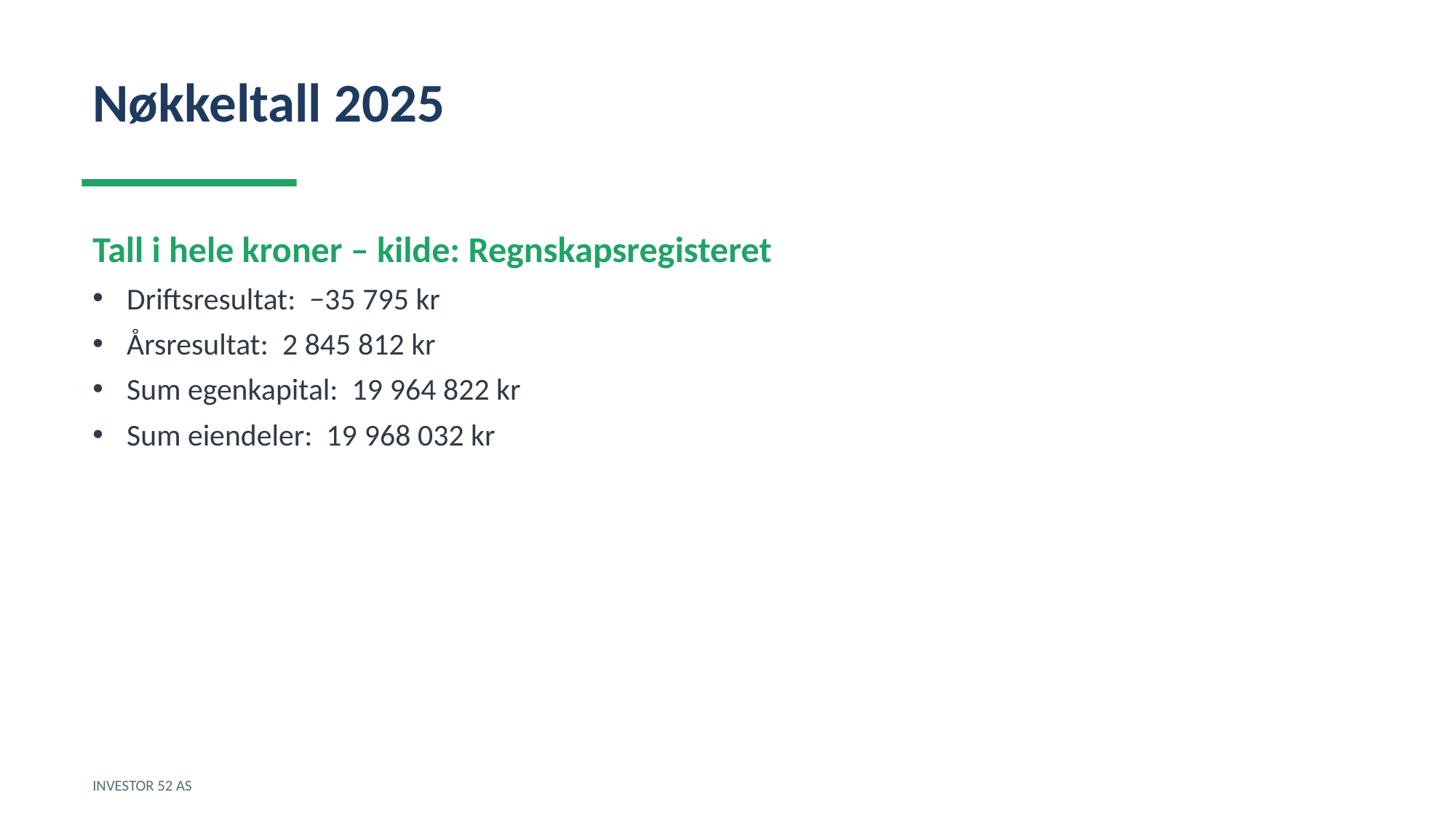

Nøkkeltall 2025

Tall i hele kroner – kilde: Regnskapsregisteret
Driftsresultat:  −35 795 kr
Årsresultat:  2 845 812 kr
Sum egenkapital:  19 964 822 kr
Sum eiendeler:  19 968 032 kr
INVESTOR 52 AS